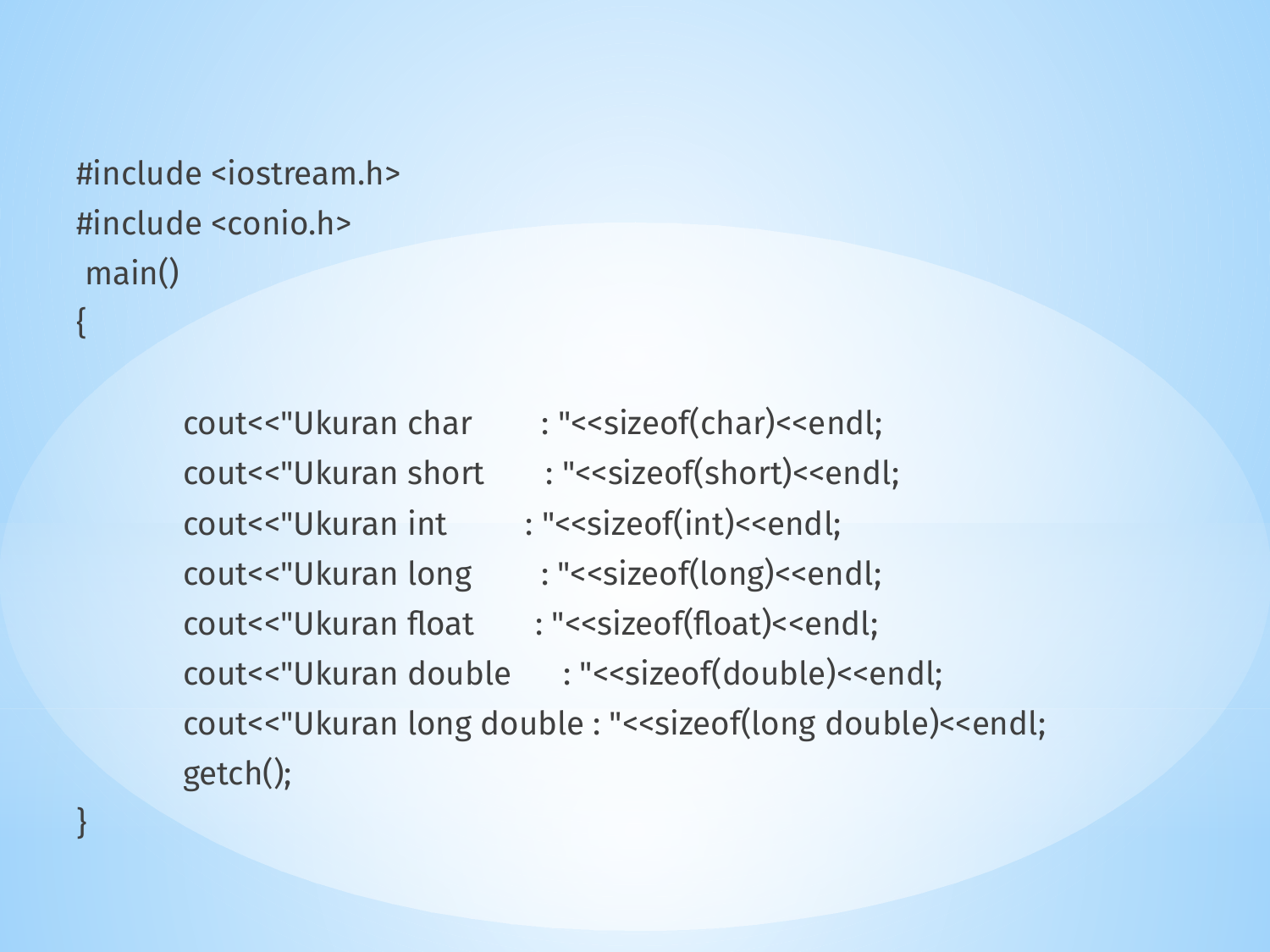

#

#include <iostream.h>
#include <conio.h>
 main()
{

   	cout<<"Ukuran char        : "<<sizeof(char)<<endl;
   	cout<<"Ukuran short       : "<<sizeof(short)<<endl;
   	cout<<"Ukuran int         : "<<sizeof(int)<<endl;
   	cout<<"Ukuran long        : "<<sizeof(long)<<endl;
   	cout<<"Ukuran float       : "<<sizeof(float)<<endl;
   	cout<<"Ukuran double      : "<<sizeof(double)<<endl;
   	cout<<"Ukuran long double : "<<sizeof(long double)<<endl;
   	getch();
}